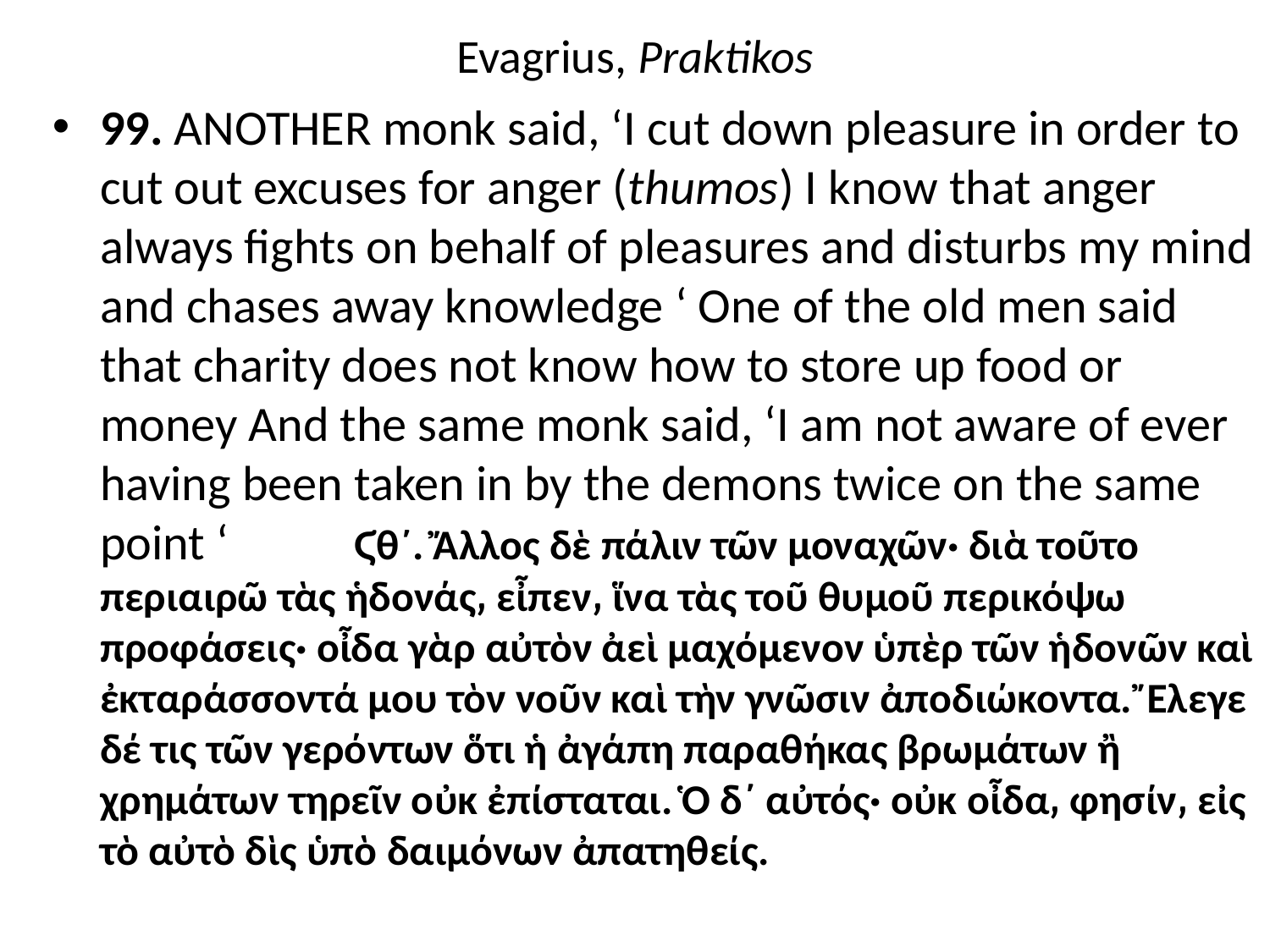

# Evagrius, Praktikos
99. ANOTHER monk said, ‘I cut down pleasure in order to cut out excuses for anger (thumos) I know that anger always fights on behalf of pleasures and disturbs my mind and chases away knowledge ‘ One of the old men said that charity does not know how to store up food or money And the same monk said, ‘I am not aware of ever having been taken in by the demons twice on the same point ‘	Ϛθ´. Ἄλλος δὲ πάλιν τῶν μοναχῶν· διὰ τοῦτο περιαιρῶ τὰς ἡδονάς͵ εἶπεν͵ ἵνα τὰς τοῦ θυμοῦ περικόψω προφάσεις· οἶδα γὰρ αὐτὸν ἀεὶ μαχόμενον ὑπὲρ τῶν ἡδονῶν καὶ ἐκταράσσοντά μου τὸν νοῦν καὶ τὴν γνῶσιν ἀποδιώκοντα. Ἔλεγε δέ τις τῶν γερόντων ὅτι ἡ ἀγάπη παραθήκας βρωμάτων ἢ χρημάτων τηρεῖν οὐκ ἐπίσταται. Ὁ δ΄ αὐτός· οὐκ οἶδα͵ φησίν͵ εἰς τὸ αὐτὸ δὶς ὑπὸ δαιμόνων ἀπατηθείς.